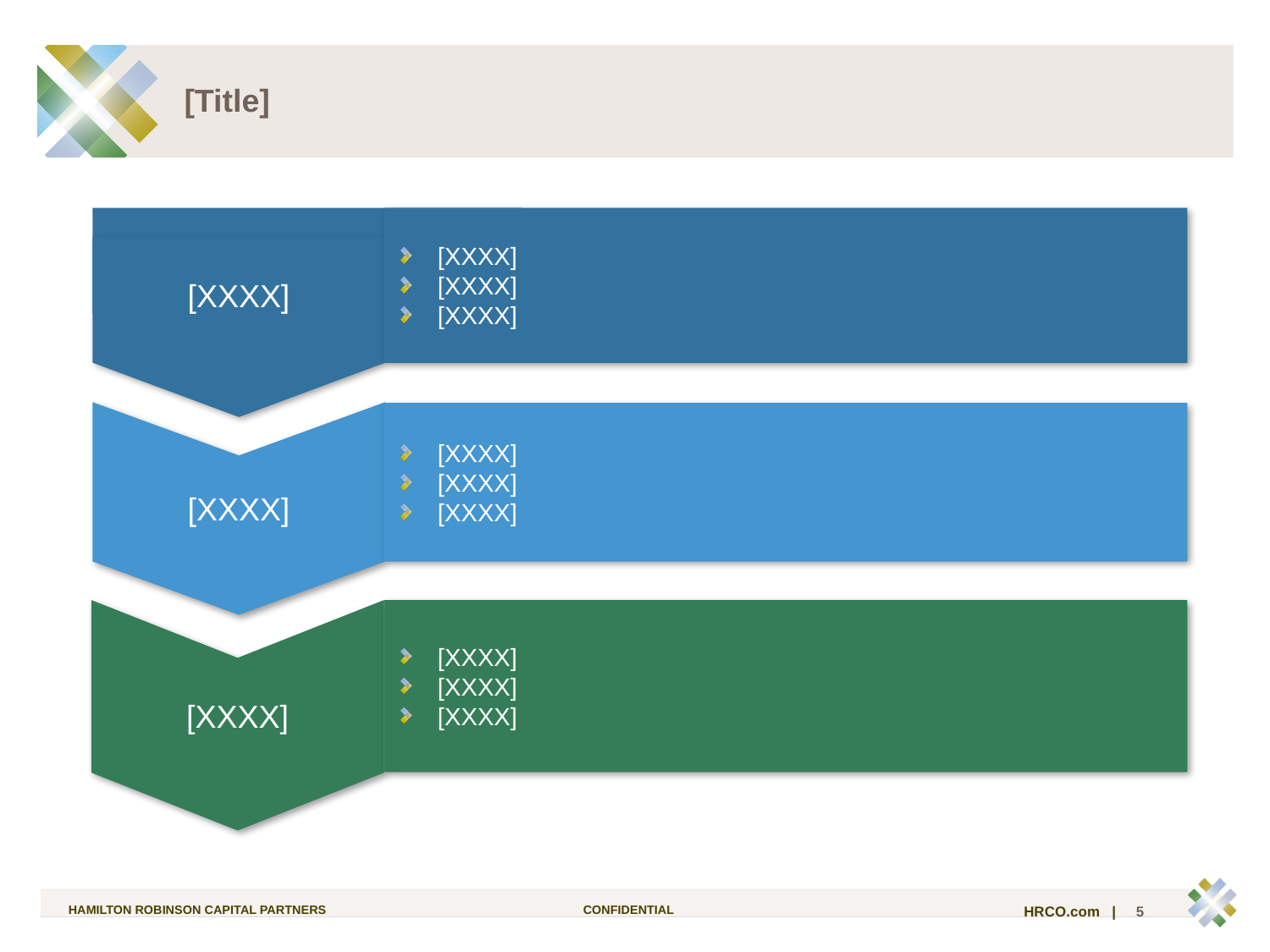

[Title]

[XXXX]

[XXXX]
[XXXX]
[XXXX]
[XXXX]
[XXXX]
[XXXX]
[XXXX]
[XXXX]
[XXXX]
[XXXX]
[XXXX]